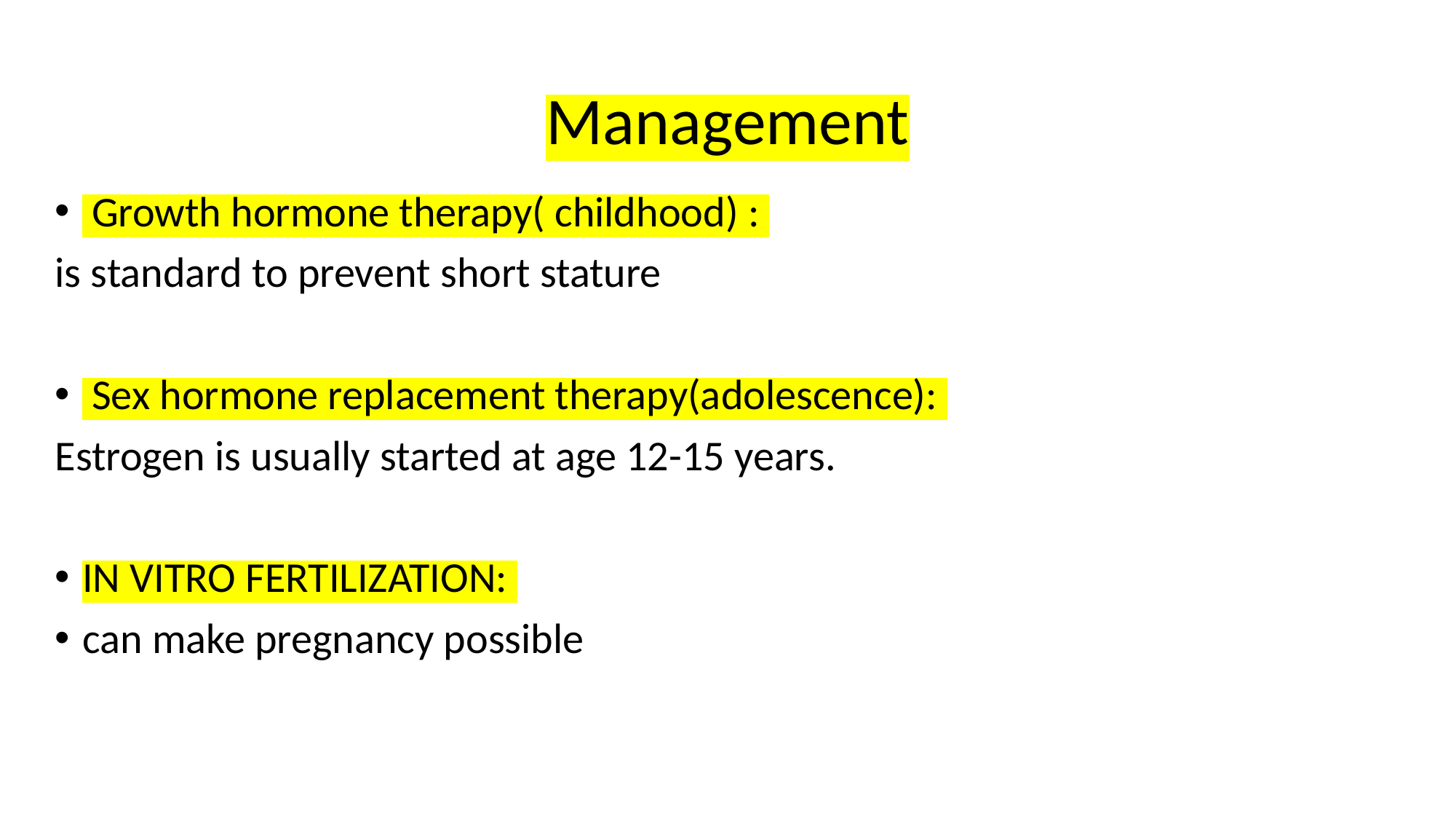

# Management
 Growth hormone therapy( childhood) :
is standard to prevent short stature

 Sex hormone replacement therapy(adolescence):
Estrogen is usually started at age 12-15 years.

IN VITRO FERTILIZATION:
can make pregnancy possible